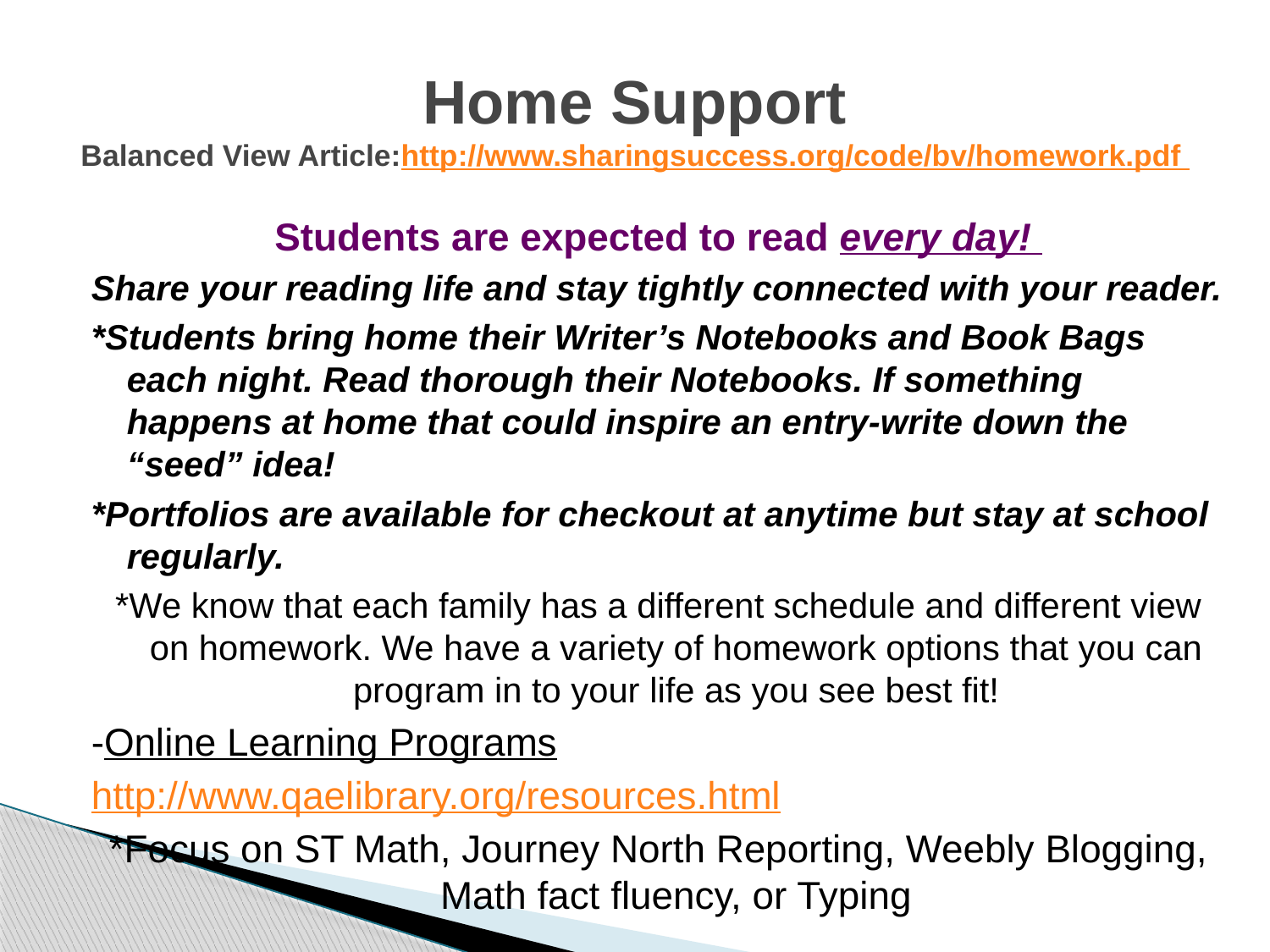

# Home Support Balanced View Article:http://www.sharingsuccess.org/code/bv/homework.pdf
Students are expected to read every day!
Share your reading life and stay tightly connected with your reader.
*Students bring home their Writer’s Notebooks and Book Bags each night. Read thorough their Notebooks. If something happens at home that could inspire an entry-write down the “seed” idea!
*Portfolios are available for checkout at anytime but stay at school regularly.
*We know that each family has a different schedule and different view on homework. We have a variety of homework options that you can program in to your life as you see best fit!
-Online Learning Programs
http://www.qaelibrary.org/resources.html
*Focus on ST Math, Journey North Reporting, Weebly Blogging, Math fact fluency, or Typing